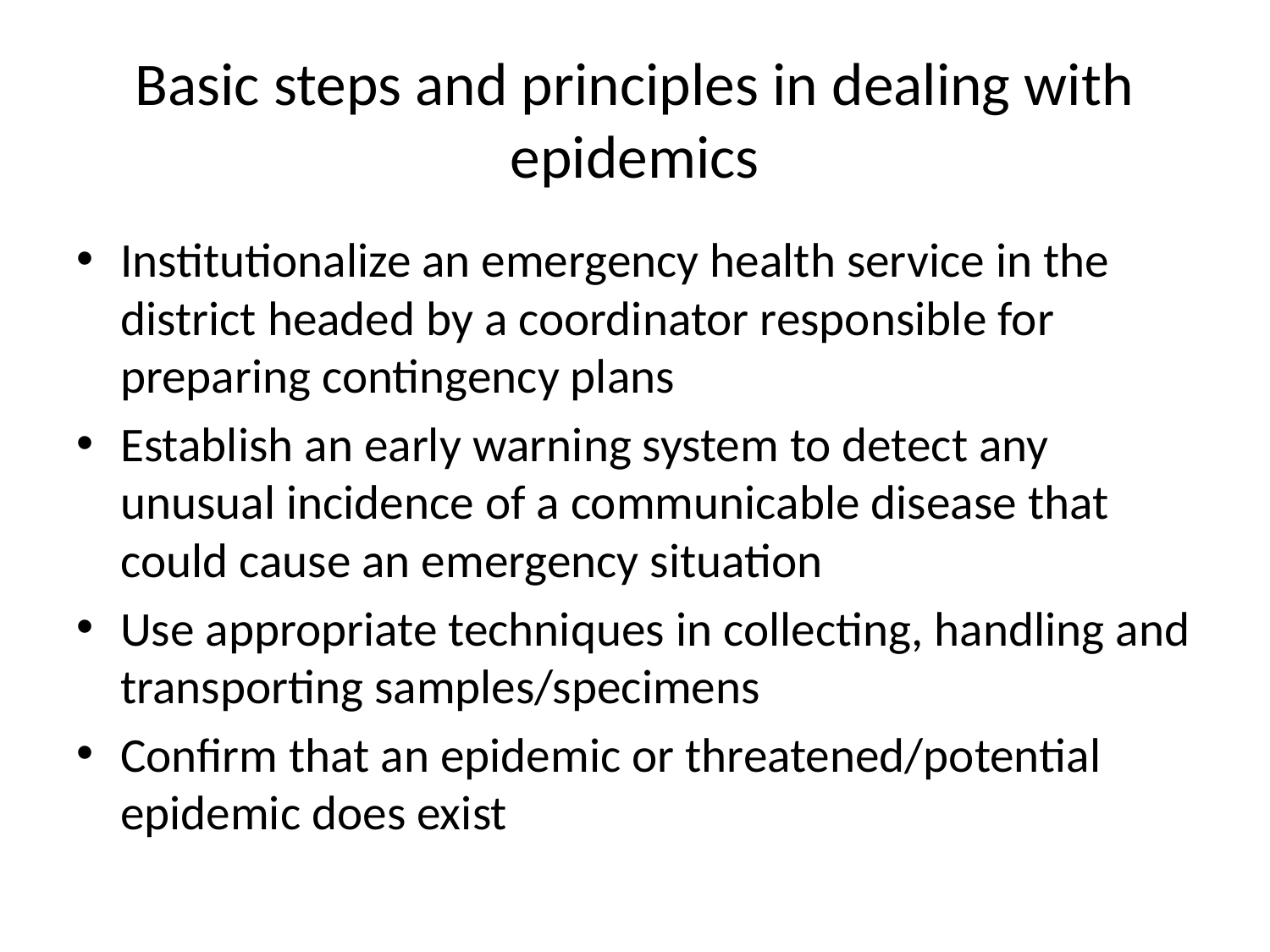

# Basic steps and principles in dealing with epidemics
Institutionalize an emergency health service in the district headed by a coordinator responsible for preparing contingency plans
Establish an early warning system to detect any unusual incidence of a communicable disease that could cause an emergency situation
Use appropriate techniques in collecting, handling and transporting samples/specimens
Confirm that an epidemic or threatened/potential epidemic does exist